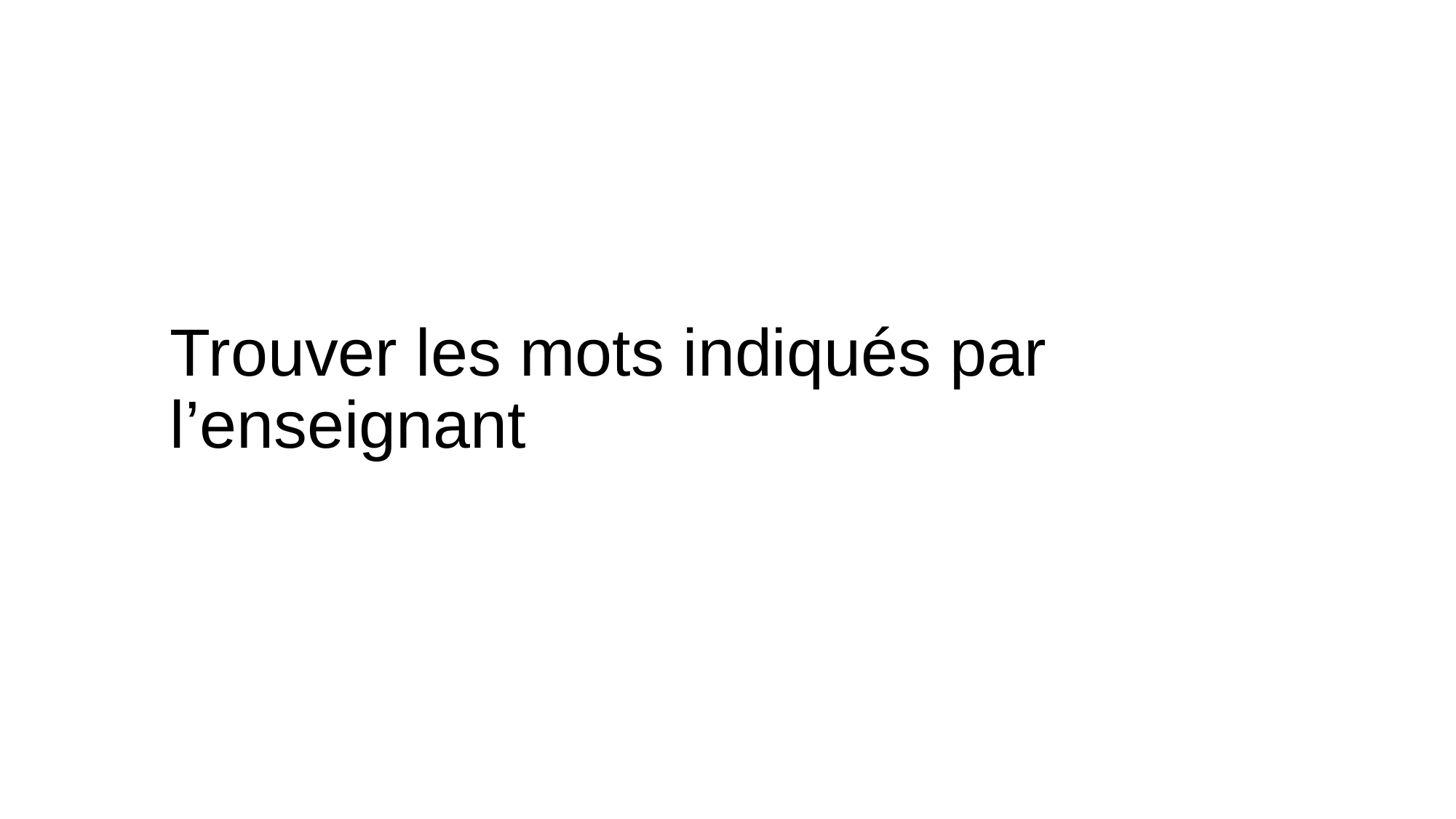

# Trouver les mots indiqués par l’enseignant